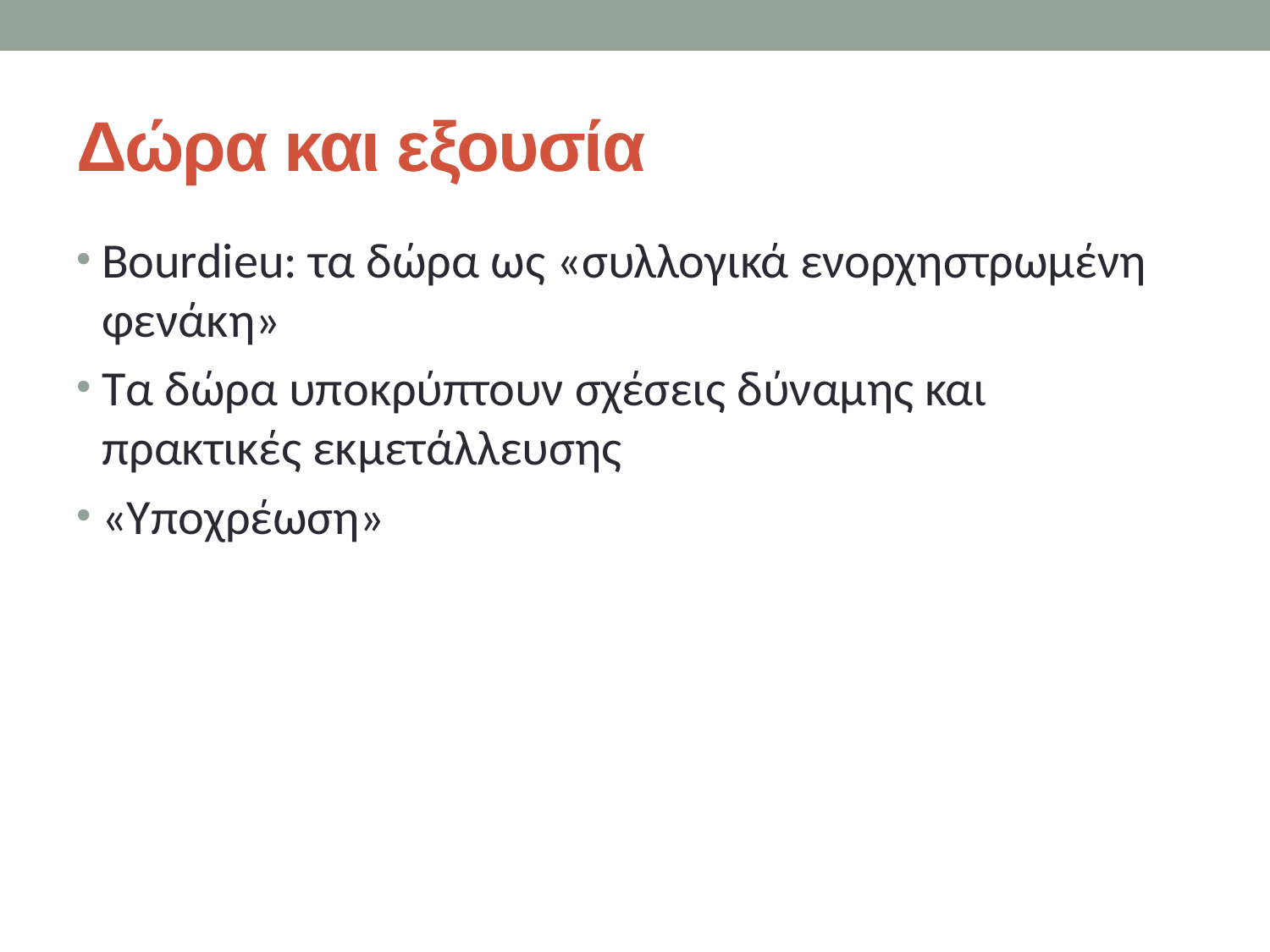

# Δώρα και εξουσία
Bourdieu: τα δώρα ως «συλλογικά ενορχηστρωμένη φενάκη»
Τα δώρα υποκρύπτουν σχέσεις δύναμης και πρακτικές εκμετάλλευσης
«Υποχρέωση»